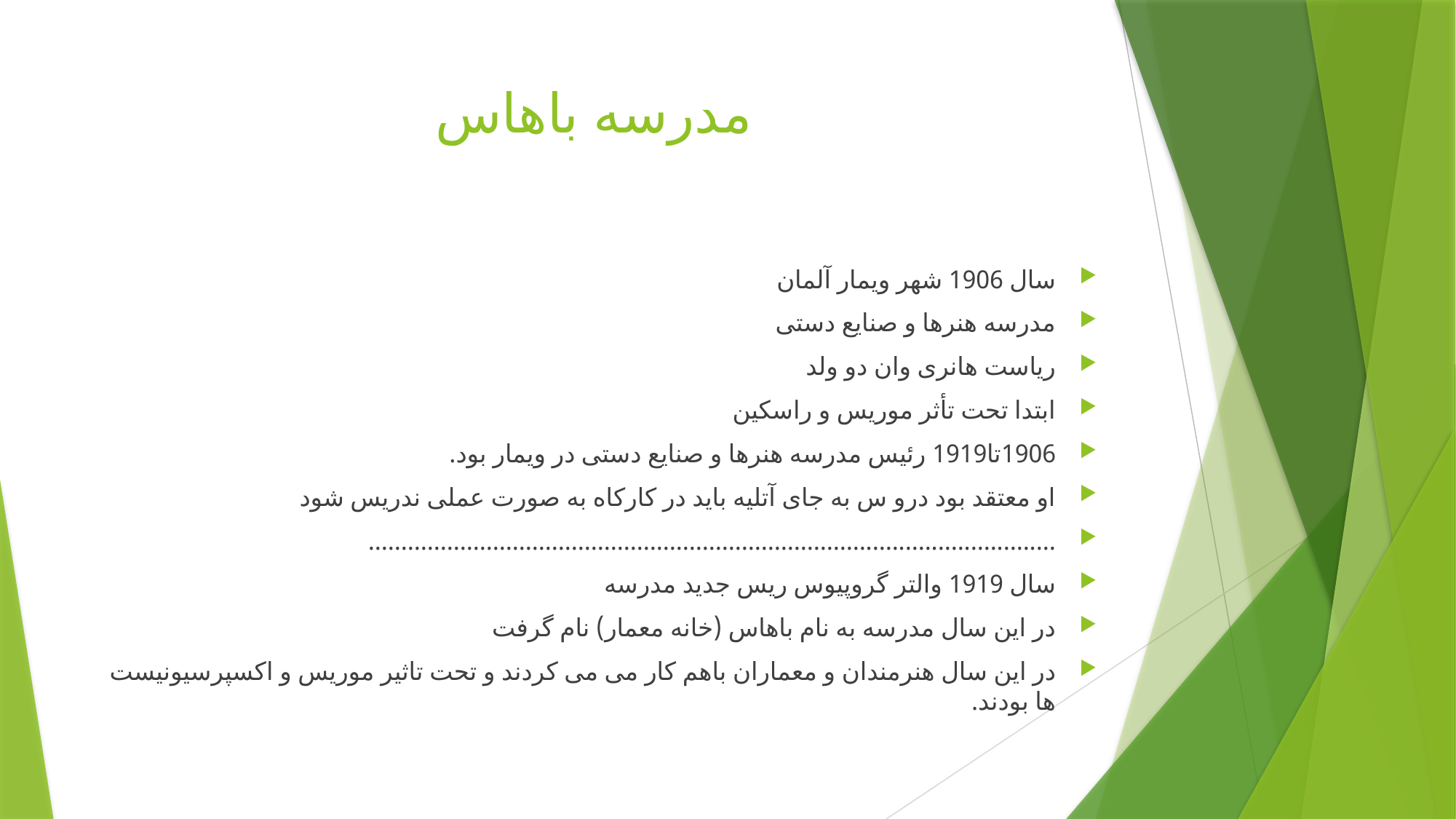

# مدرسه باهاس
سال 1906 شهر ویمار آلمان
مدرسه هنرها و صنایع دستی
ریاست هانری وان دو ولد
ابتدا تحت تأثر موریس و راسکین
1906تا1919 رئیس مدرسه هنرها و صنایع دستی در ویمار بود.
او معتقد بود درو س به جای آتلیه باید در کارکاه به صورت عملی ندریس شود
.........................................................................................................
سال 1919 والتر گروپیوس ریس جدید مدرسه
در این سال مدرسه به نام باهاس (خانه معمار) نام گرفت
در این سال هنرمندان و معماران باهم کار می می کردند و تحت تاثیر موریس و اکسپرسیونیست ها بودند.